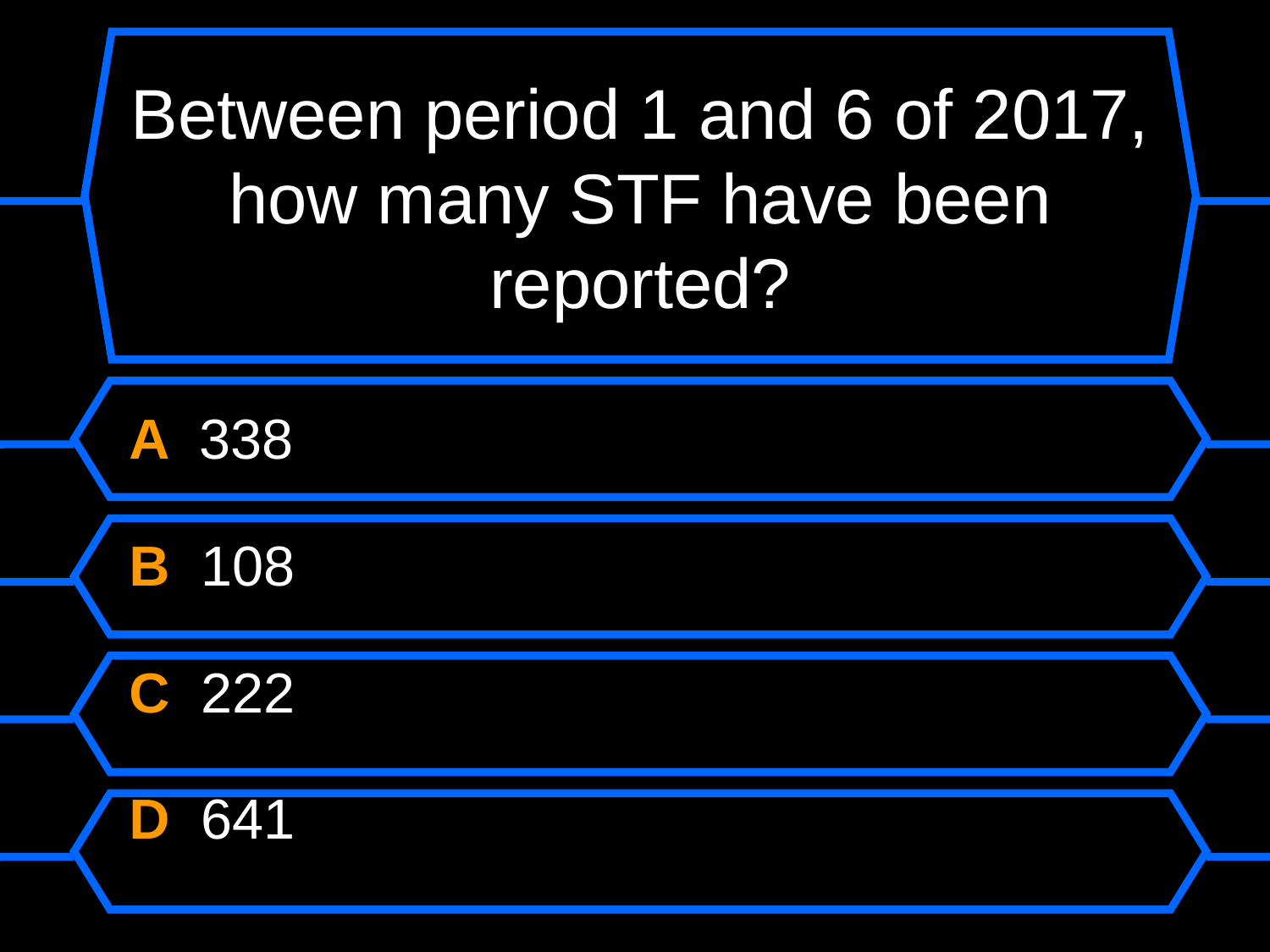

# Between period 1 and 6 of 2017, how many STF have been reported?

A  338
B  108
C  222
D  641